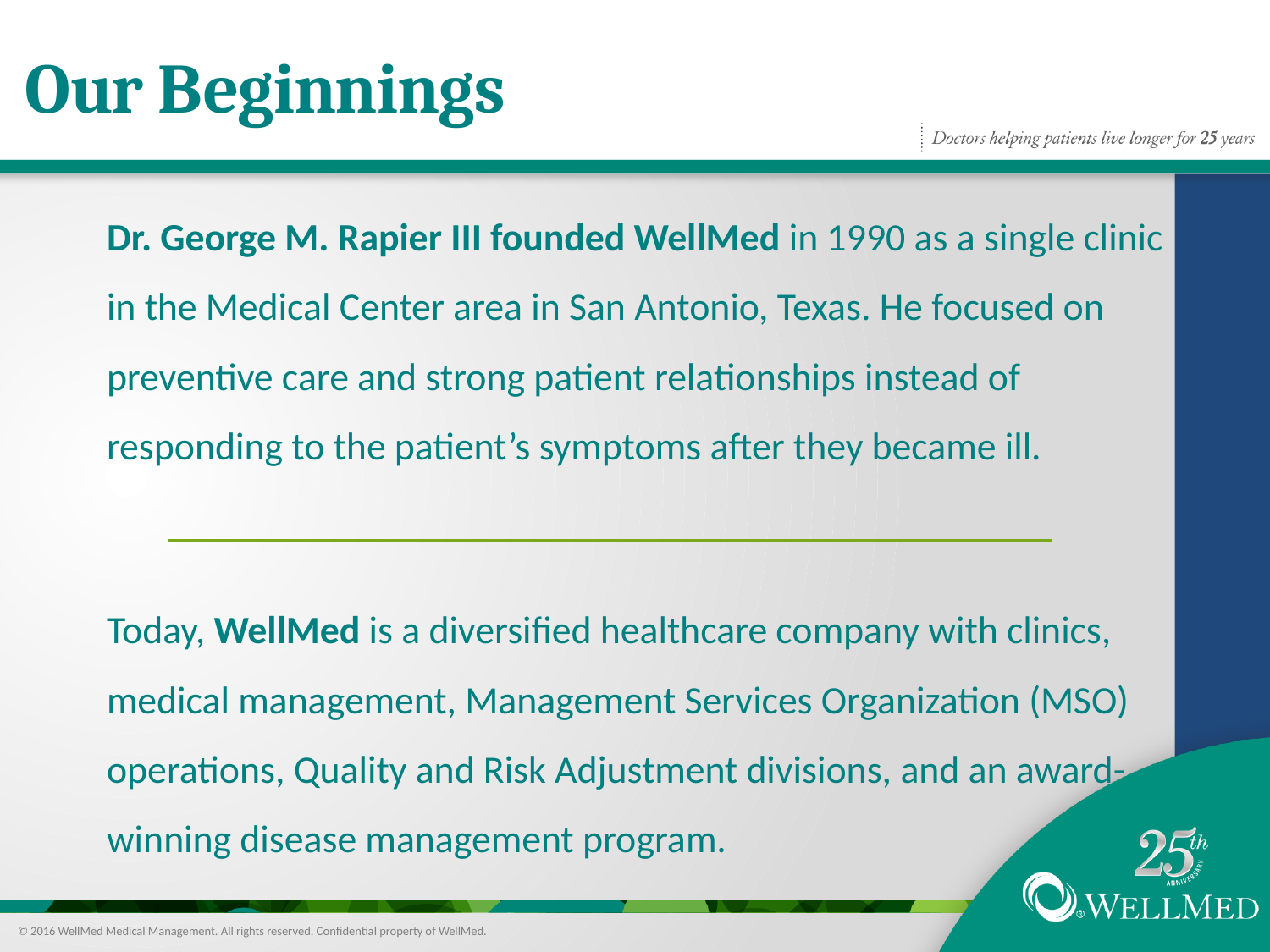

Our Beginnings
Dr. George M. Rapier III founded WellMed in 1990 as a single clinic in the Medical Center area in San Antonio, Texas. He focused on preventive care and strong patient relationships instead of responding to the patient’s symptoms after they became ill.

Today, WellMed is a diversified healthcare company with clinics, medical management, Management Services Organization (MSO) operations, Quality and Risk Adjustment divisions, and an award-winning disease management program.